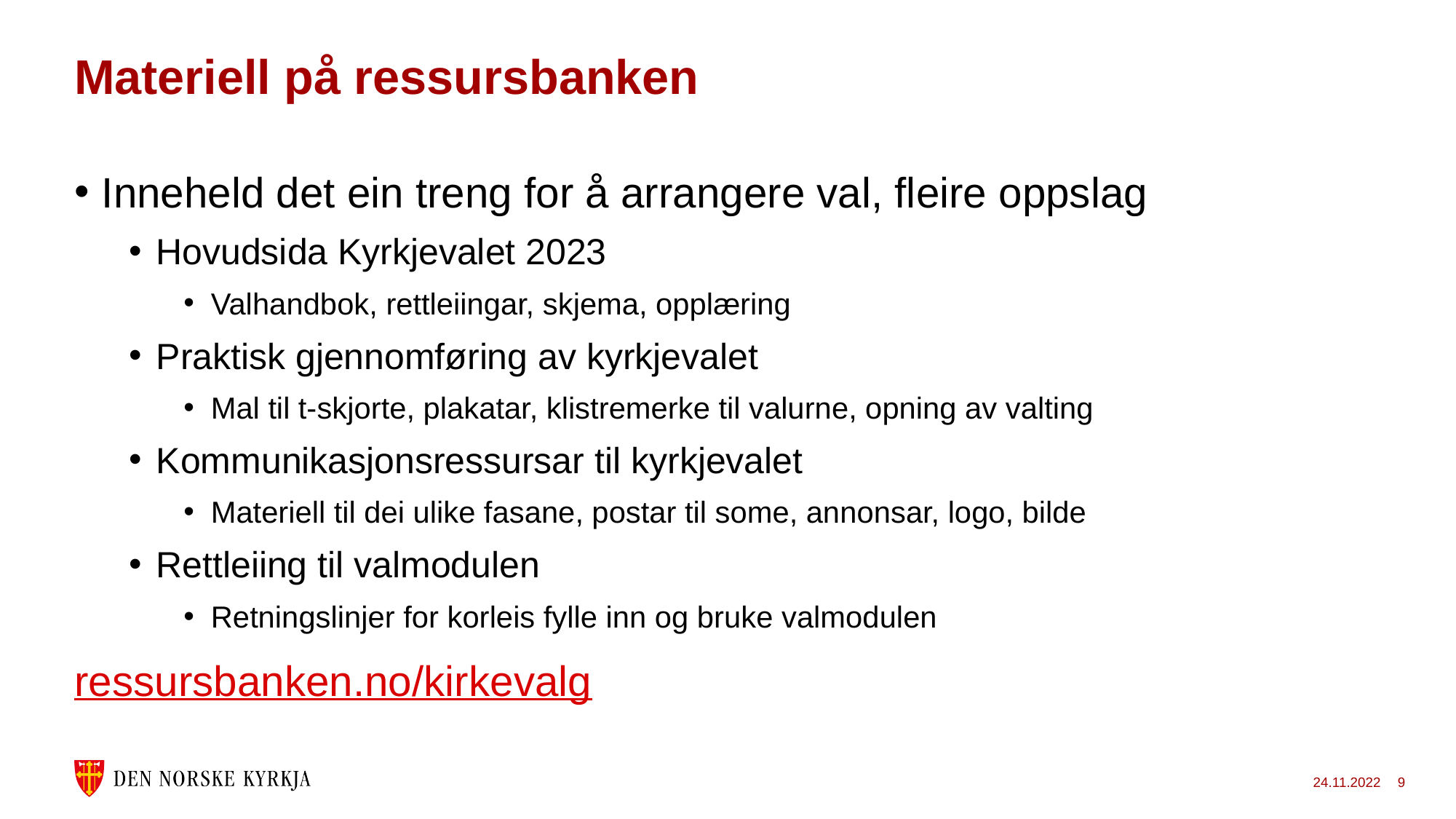

# Materiell på ressursbanken
Inneheld det ein treng for å arrangere val, fleire oppslag
Hovudsida Kyrkjevalet 2023
Valhandbok, rettleiingar, skjema, opplæring
Praktisk gjennomføring av kyrkjevalet
Mal til t-skjorte, plakatar, klistremerke til valurne, opning av valting
Kommunikasjonsressursar til kyrkjevalet
Materiell til dei ulike fasane, postar til some, annonsar, logo, bilde
Rettleiing til valmodulen
Retningslinjer for korleis fylle inn og bruke valmodulen
ressursbanken.no/kirkevalg
24.11.2022
9